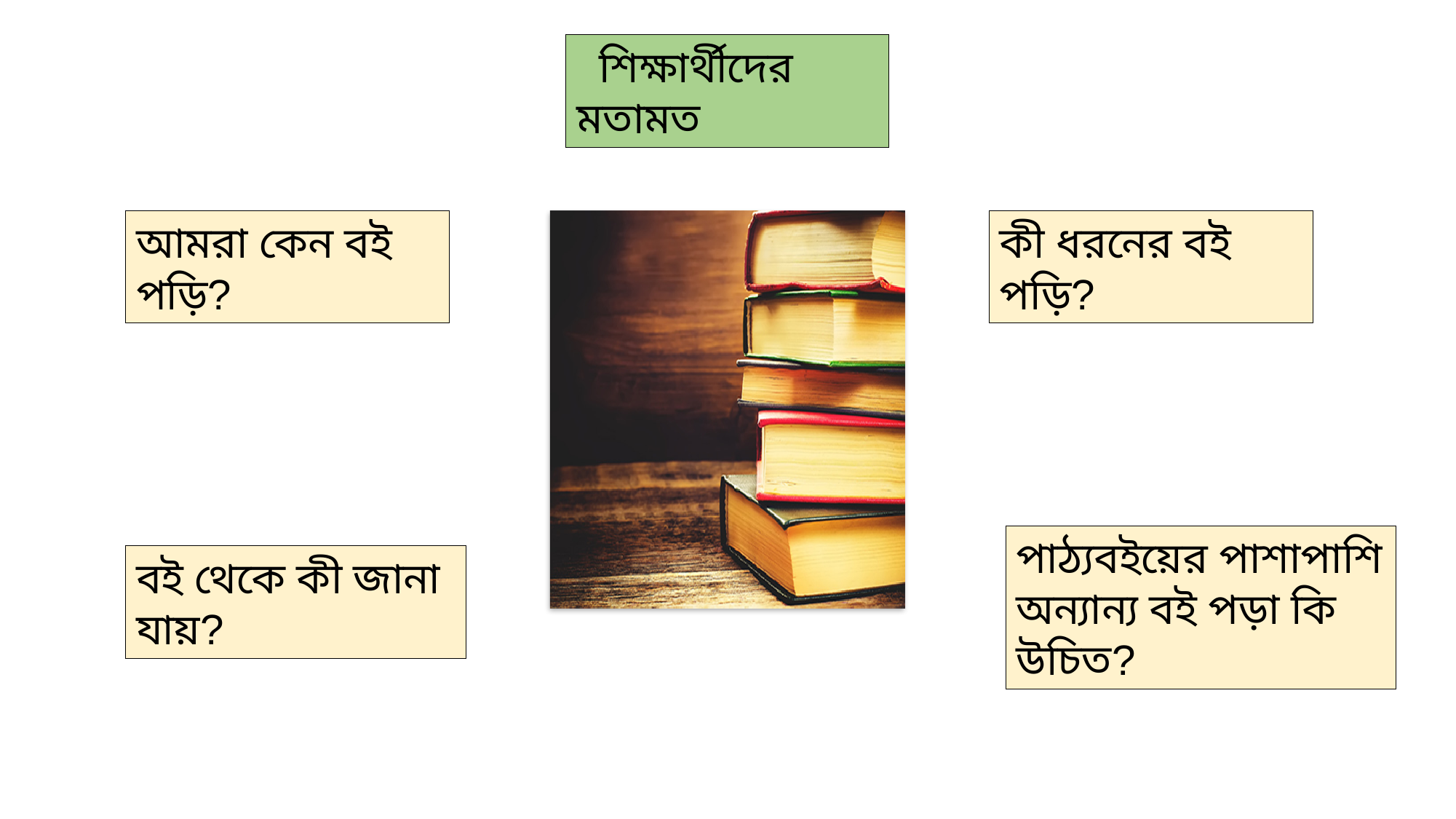

শিক্ষার্থীদের মতামত
আমরা কেন বই পড়ি?

কী ধরনের বই পড়ি?
পাঠ্যবইয়ের পাশাপাশি অন্যান্য বই পড়া কি উচিত?
বই থেকে কী জানা যায়?